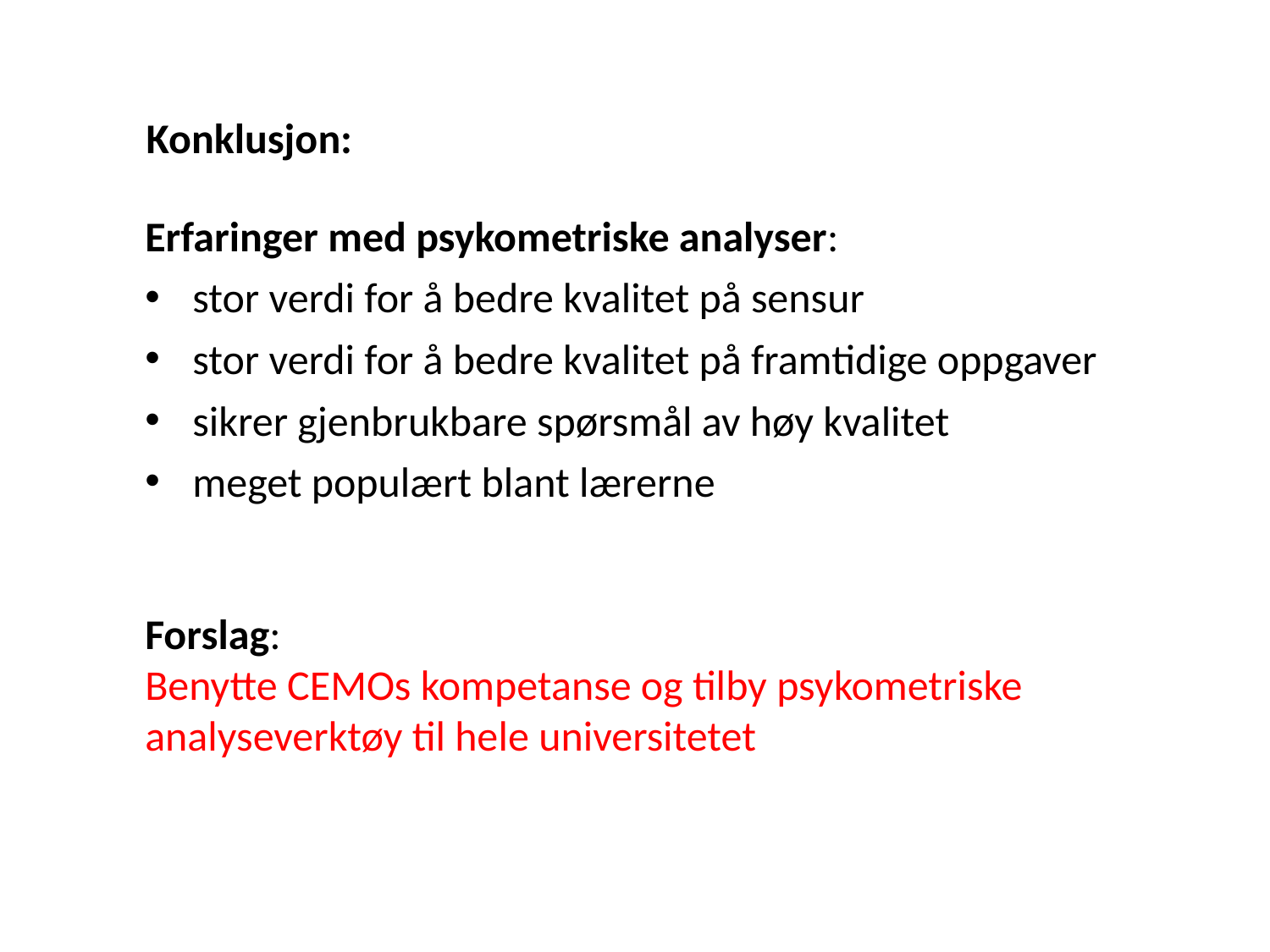

Konklusjon:
Erfaringer med psykometriske analyser:
stor verdi for å bedre kvalitet på sensur
stor verdi for å bedre kvalitet på framtidige oppgaver
sikrer gjenbrukbare spørsmål av høy kvalitet
meget populært blant lærerne

Forslag:
Benytte CEMOs kompetanse og tilby psykometriske analyseverktøy til hele universitetet